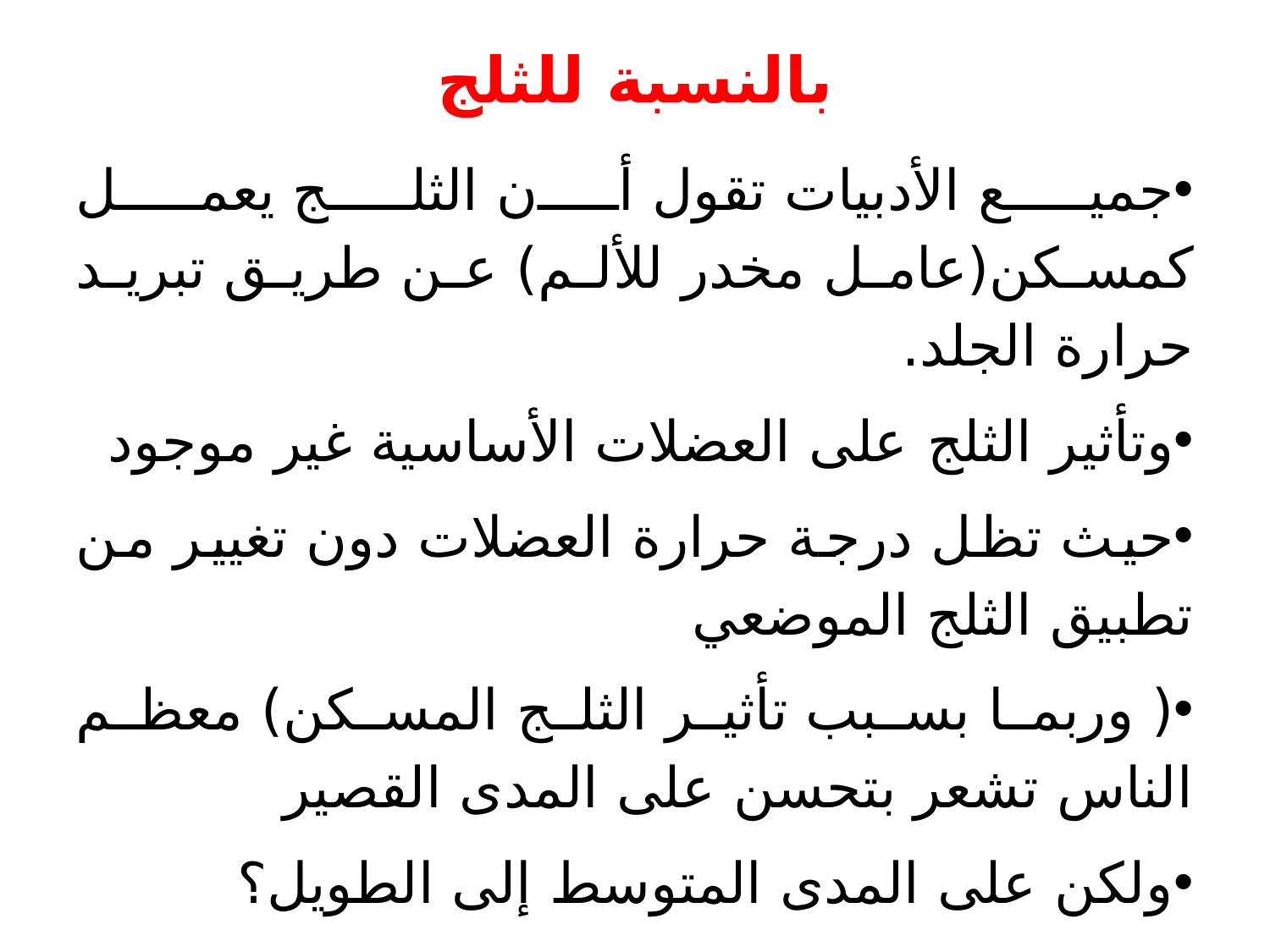

# بالنسبة للثلج
جميع الأدبيات تقول أن الثلج يعمل كمسكن(عامل مخدر للألم) عن طريق تبريد حرارة الجلد.
وتأثير الثلج على العضلات الأساسية غير موجود
حيث تظل درجة حرارة العضلات دون تغيير من تطبيق الثلج الموضعي
( وربما بسبب تأثير الثلج المسكن) معظم الناس تشعر بتحسن على المدى القصير
ولكن على المدى المتوسط إلى الطويل؟